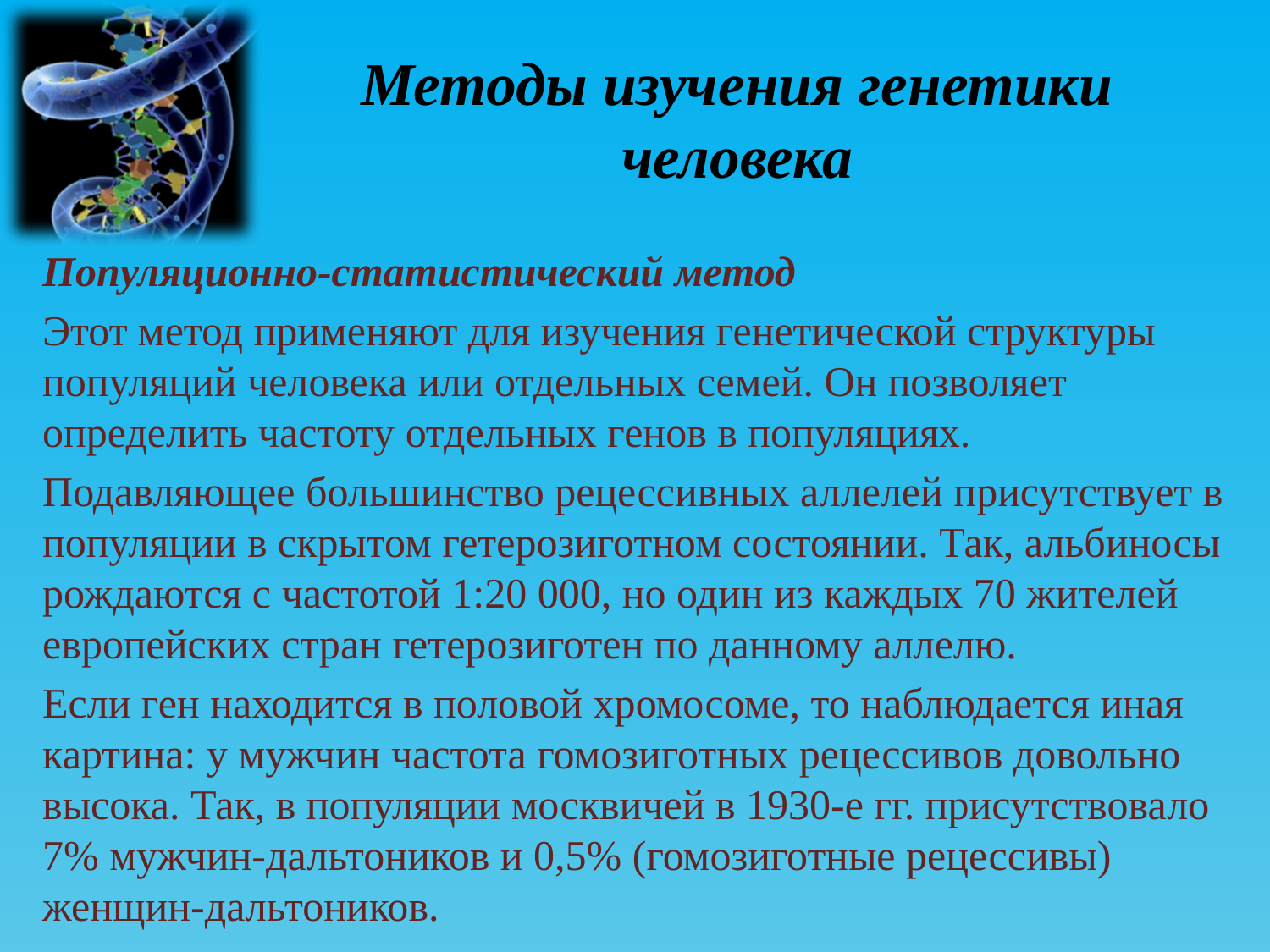

# Методы изучения генетики человека
Популяционно-статистический метод
Этот метод применяют для изучения генетической структуры популяций человека или отдельных семей. Он позволяет определить частоту отдельных генов в популяциях.
Подавляющее большинство рецессивных аллелей присутствует в популяции в скрытом гетерозиготном состоянии. Так, альбиносы рождаются с частотой 1:20 000, но один из каждых 70 жителей европейских стран гетерозиготен по данному аллелю.
Если ген находится в половой хромосоме, то наблюдается иная картина: у мужчин частота гомозиготных рецессивов довольно высока. Так, в популяции москвичей в 1930-е гг. присутствовало 7% мужчин-дальтоников и 0,5% (гомозиготные рецессивы) женщин-дальтоников.